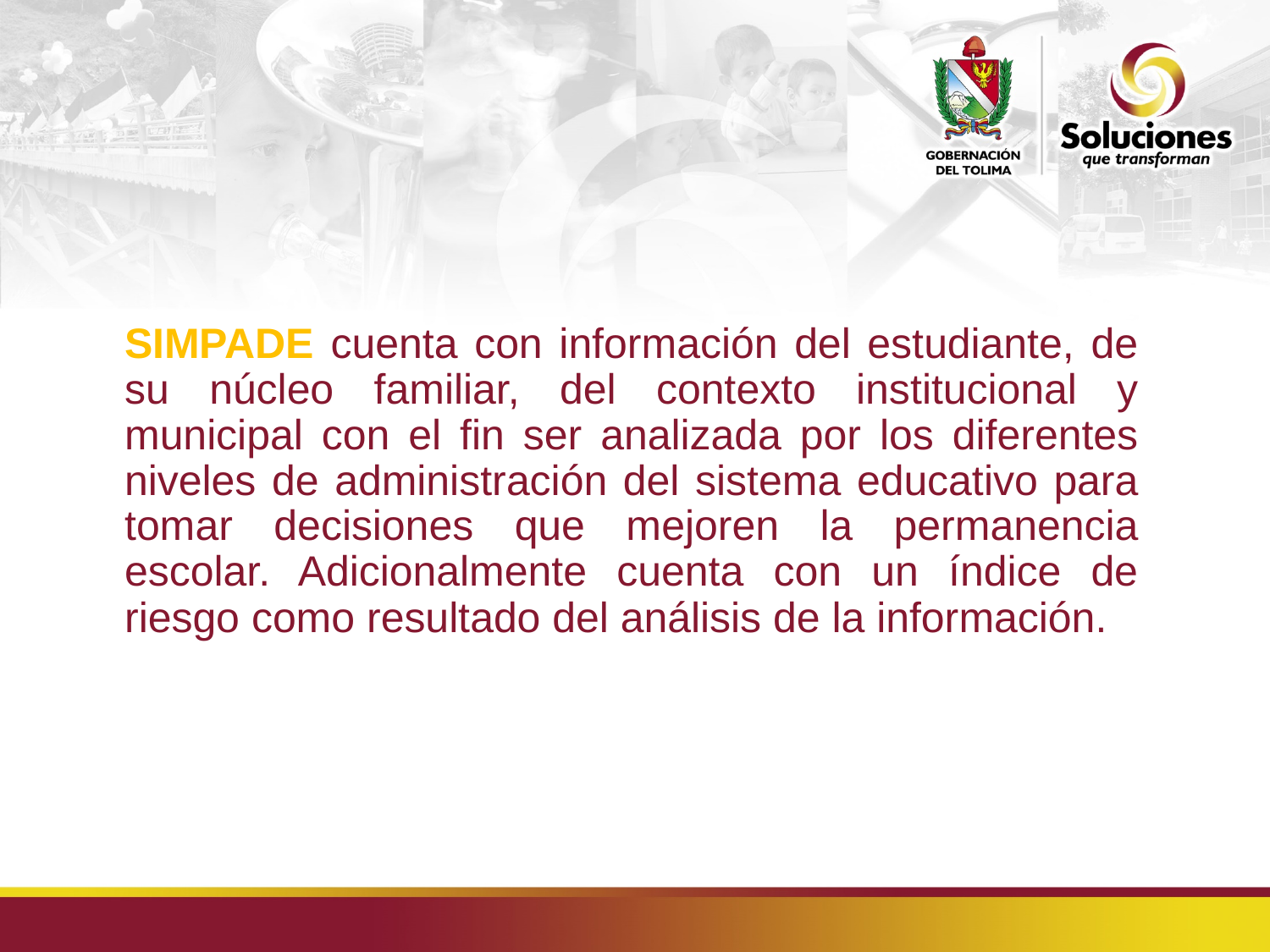

# SIMPADE cuenta con información del estudiante, de su núcleo familiar, del contexto institucional y municipal con el fin ser analizada por los diferentes niveles de administración del sistema educativo para tomar decisiones que mejoren la permanencia escolar. Adicionalmente cuenta con un índice de riesgo como resultado del análisis de la información.